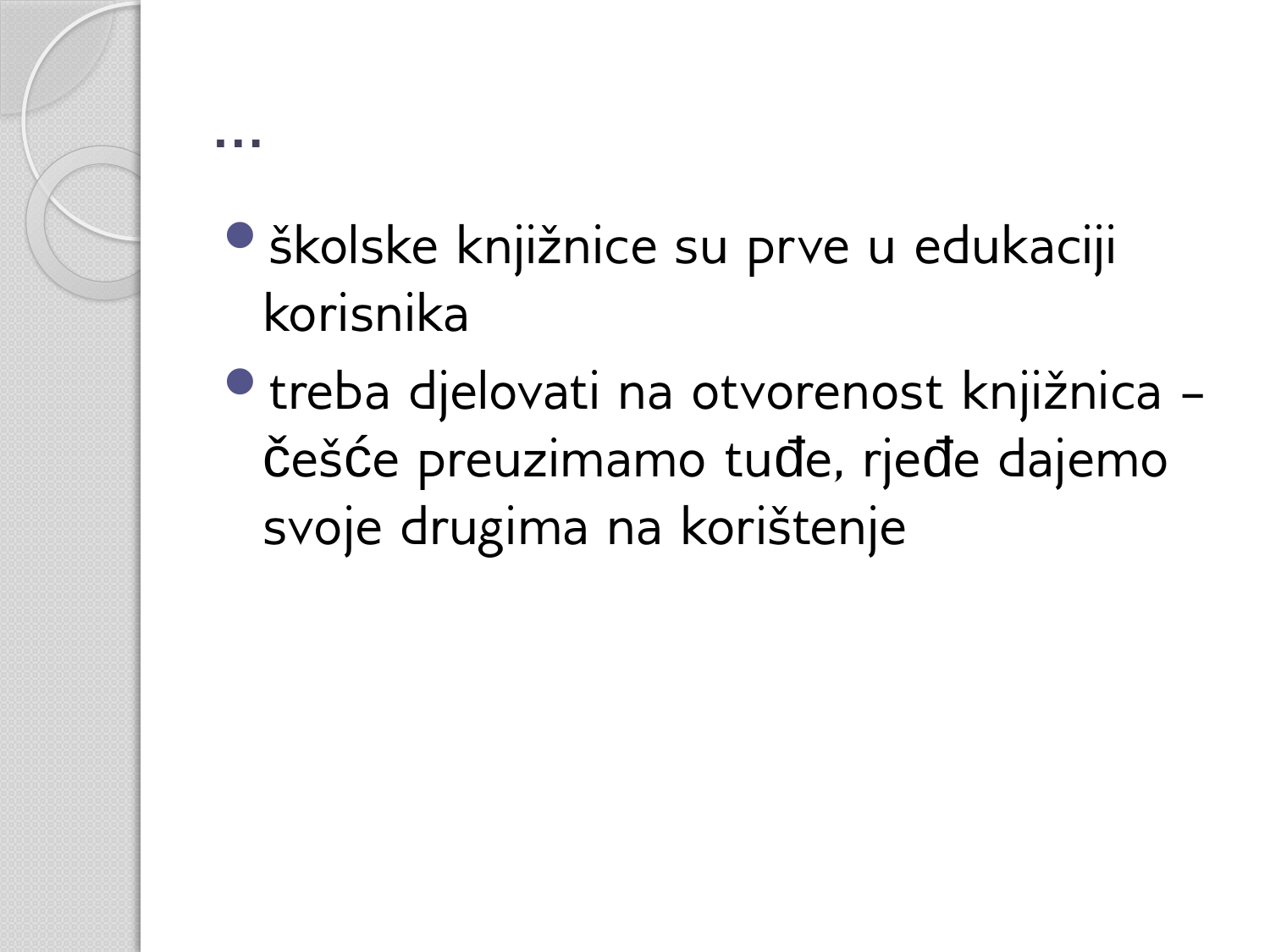

# …
školske knjižnice su prve u edukaciji korisnika
treba djelovati na otvorenost knjižnica – češće preuzimamo tuđe, rjeđe dajemo svoje drugima na korištenje